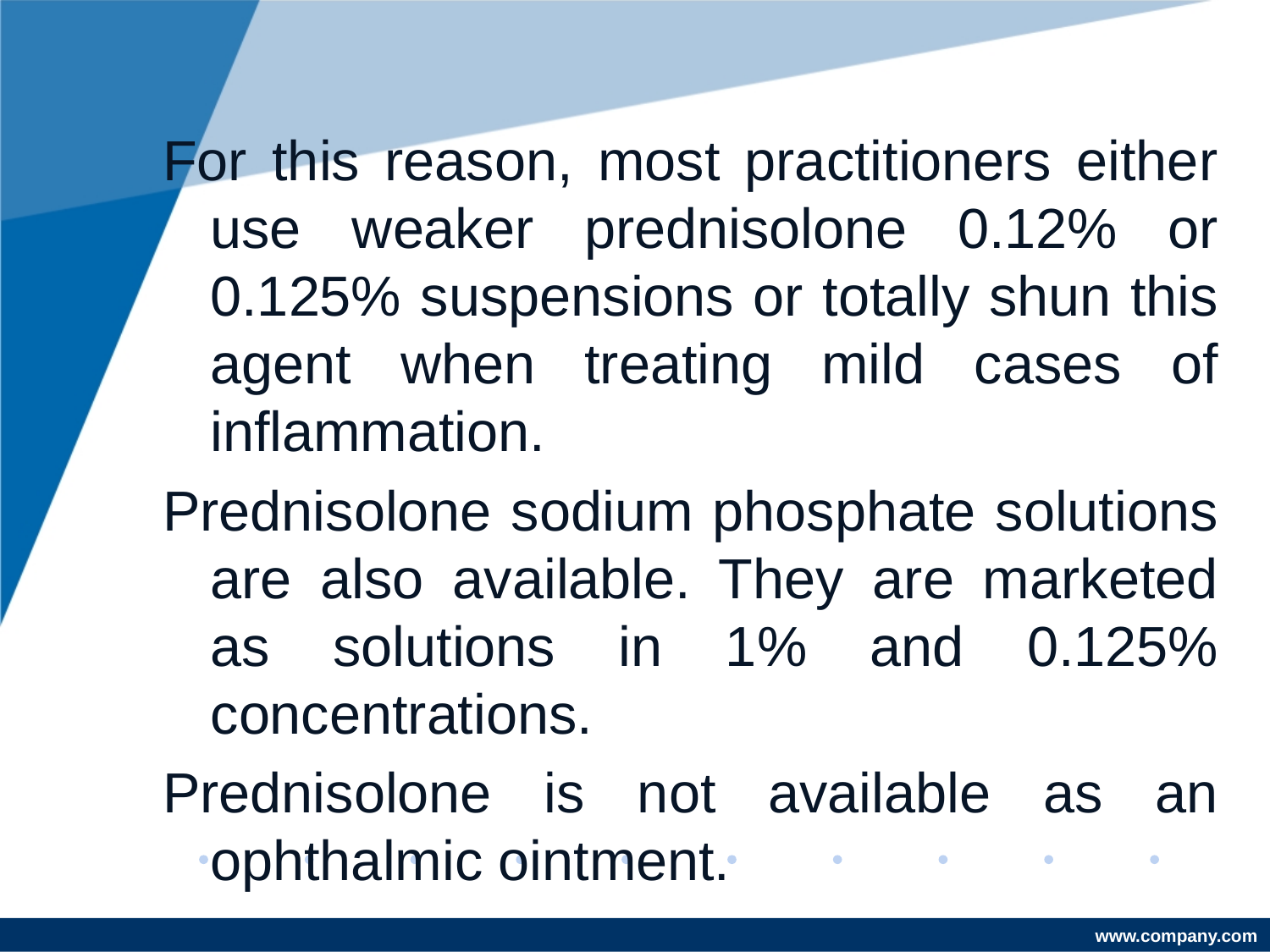

For this reason, most practitioners either use weaker prednisolone 0.12% or 0.125% suspensions or totally shun this agent when treating mild cases of inflammation.
Prednisolone sodium phosphate solutions are also available. They are marketed as solutions in 1% and 0.125% concentrations.
Prednisolone is not available as an ophthalmic ointment.